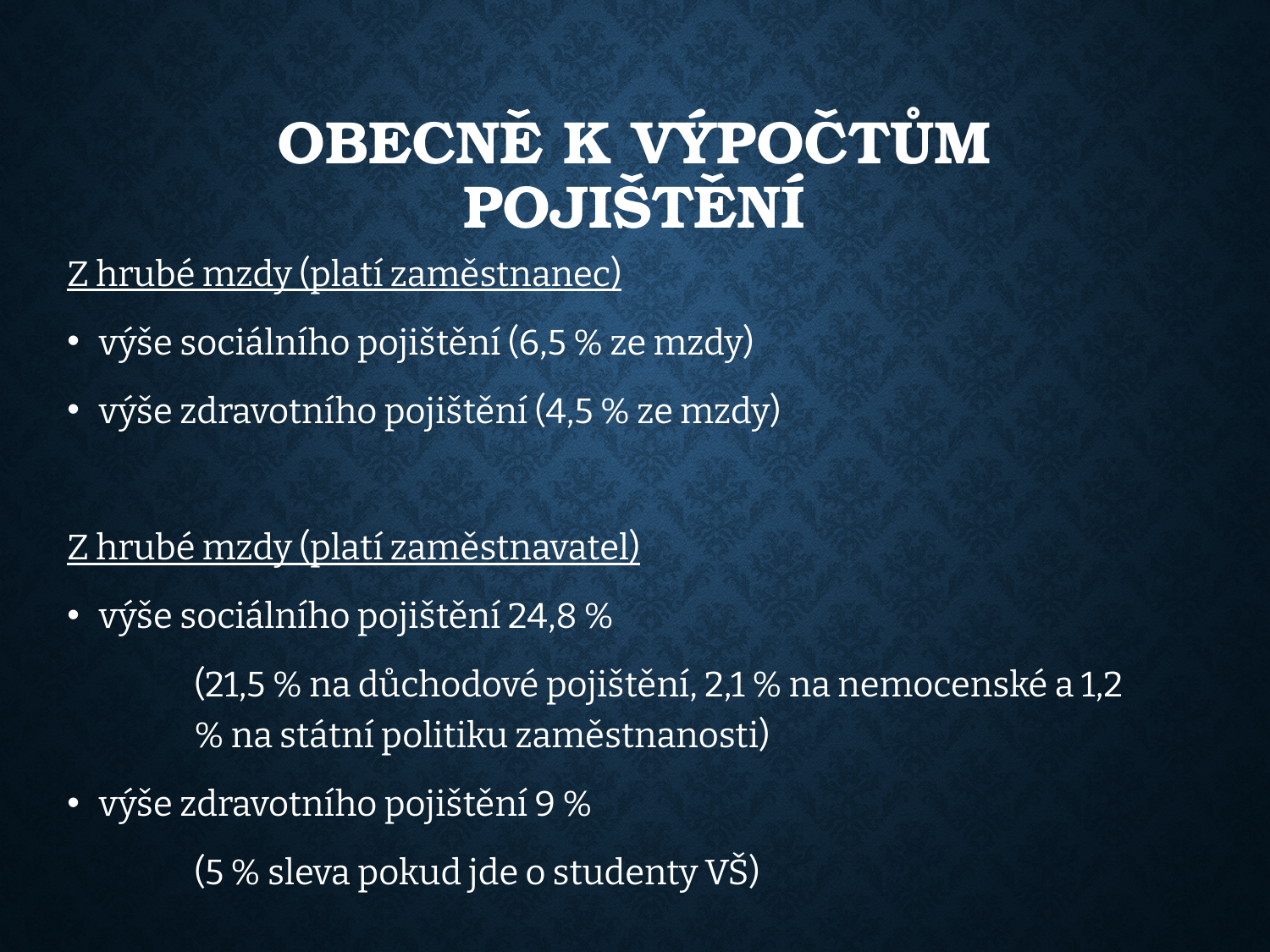

# Obecně k výpočtům pojištění
Z hrubé mzdy (platí zaměstnanec)
výše sociálního pojištění (6,5 % ze mzdy)
výše zdravotního pojištění (4,5 % ze mzdy)

Z hrubé mzdy (platí zaměstnavatel)
výše sociálního pojištění 24,8 %
	(21,5 % na důchodové pojištění, 2,1 % na nemocenské a 1,2 	% na státní politiku zaměstnanosti)
výše zdravotního pojištění 9 %
	(5 % sleva pokud jde o studenty VŠ)